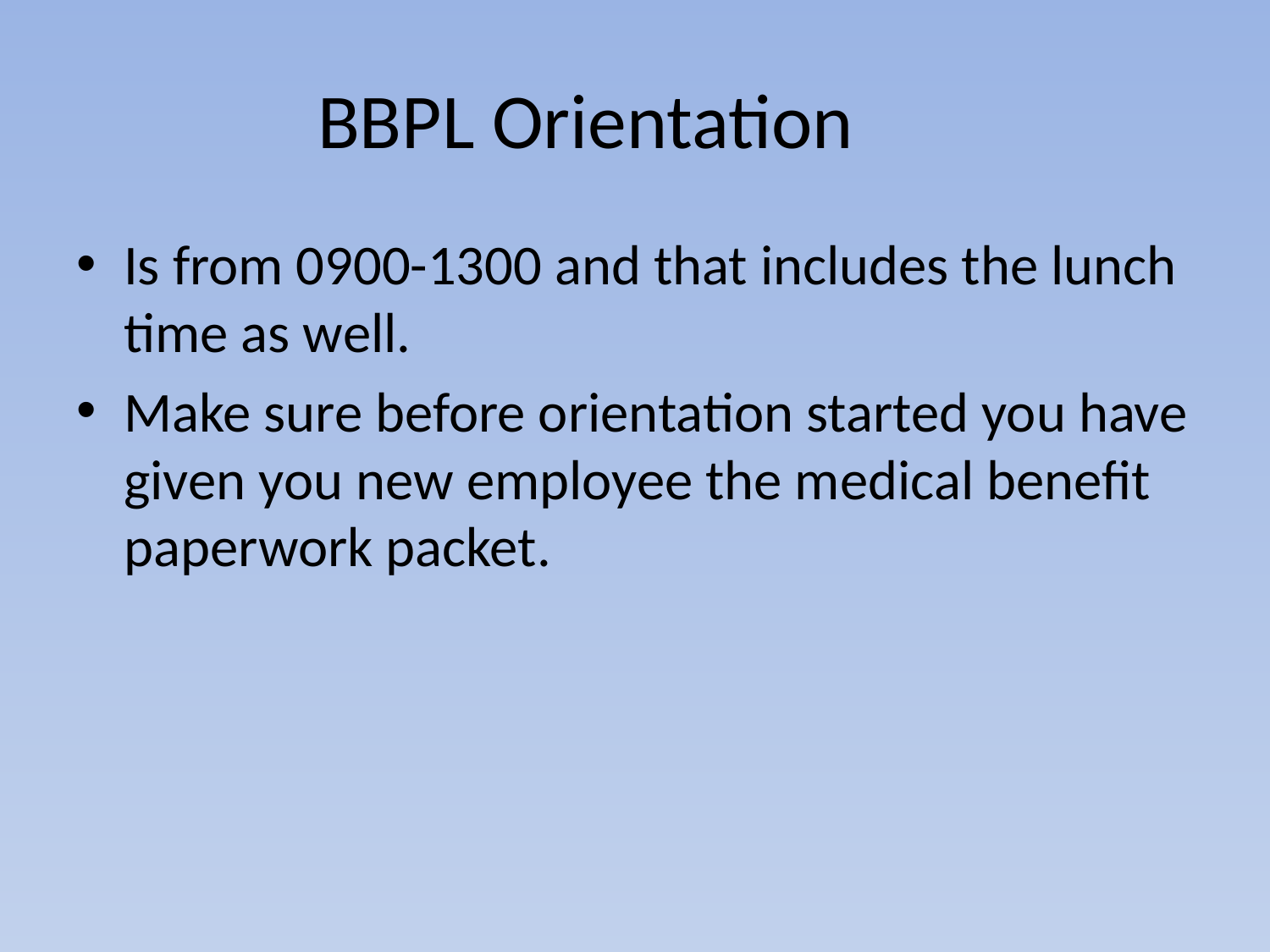

# BBPL Orientation
Is from 0900-1300 and that includes the lunch time as well.
Make sure before orientation started you have given you new employee the medical benefit paperwork packet.